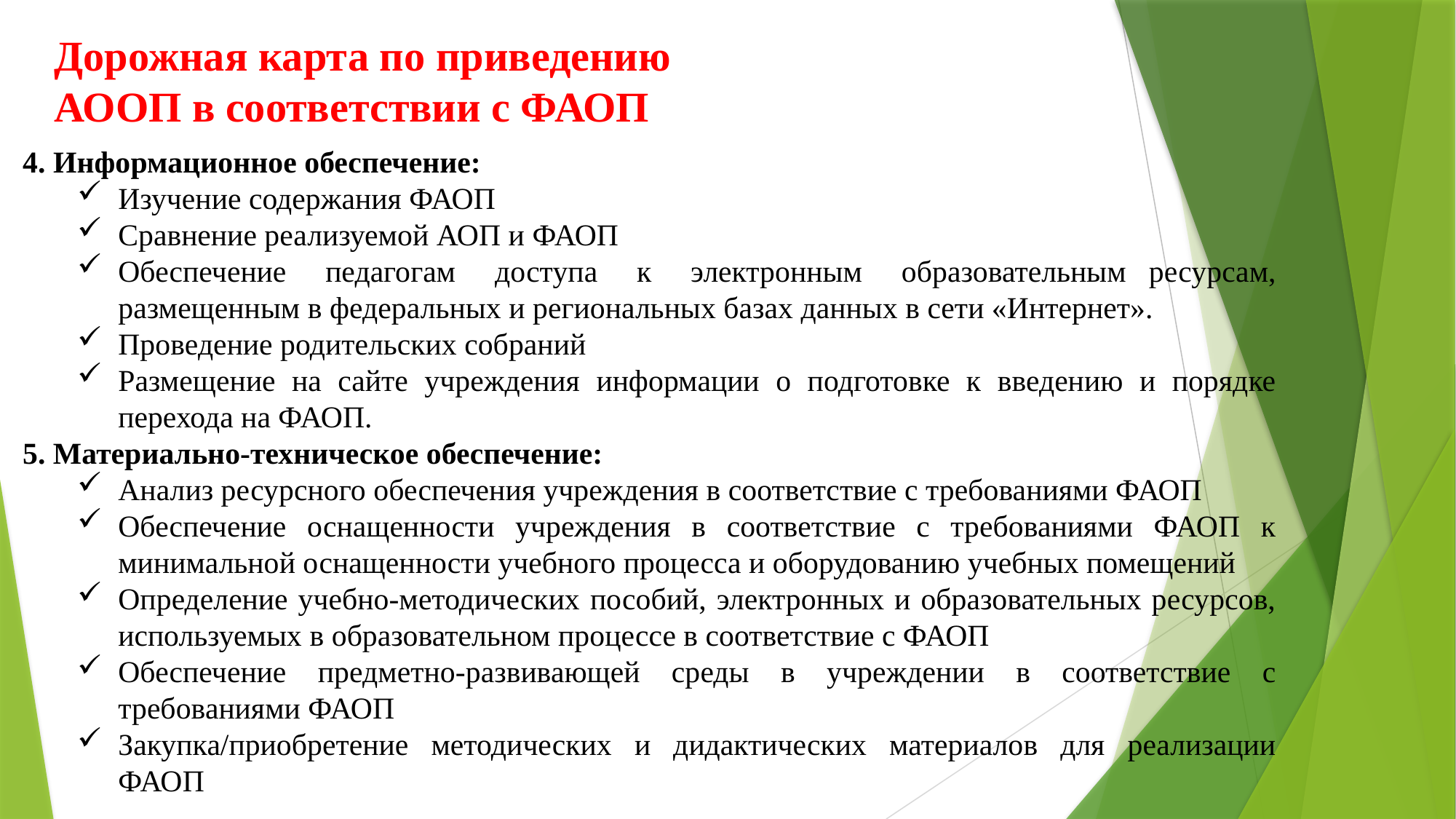

Дорожная карта по приведению
АООП в соответствии с ФАОП
4. Информационное обеспечение:
Изучение содержания ФАОП
Сравнение реализуемой АОП и ФАОП
Обеспечение педагогам доступа к электронным образовательным	ресурсам, размещенным в федеральных и региональных базах данных в сети «Интернет».
Проведение родительских собраний
Размещение на сайте учреждения информации о подготовке к введению и порядке перехода на ФАОП.
5. Материально-техническое обеспечение:
Анализ ресурсного обеспечения учреждения в соответствие с требованиями ФАОП
Обеспечение оснащенности учреждения в соответствие с требованиями ФАОП к минимальной оснащенности учебного процесса и оборудованию учебных помещений
Определение учебно-методических пособий, электронных и образовательных ресурсов, используемых в образовательном процессе в соответствие с ФАОП
Обеспечение предметно-развивающей среды в учреждении в соответствие с требованиями ФАОП
Закупка/приобретение методических и дидактических материалов для реализации ФАОП